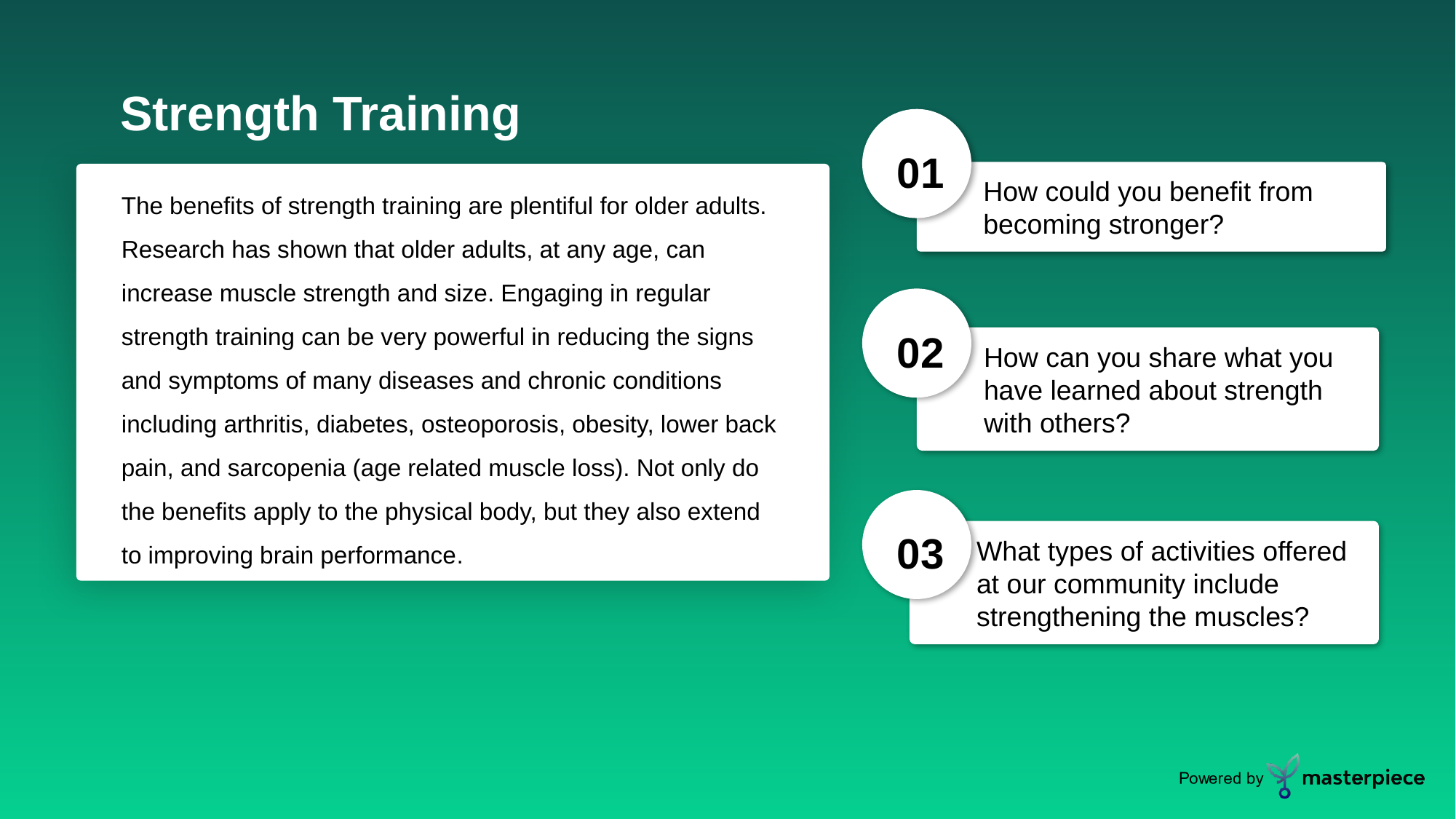

Strength Training
01
How could you benefit from becoming stronger?
The benefits of strength training are plentiful for older adults. Research has shown that older adults, at any age, can increase muscle strength and size. Engaging in regular strength training can be very powerful in reducing the signs and symptoms of many diseases and chronic conditions including arthritis, diabetes, osteoporosis, obesity, lower back pain, and sarcopenia (age related muscle loss). Not only do the benefits apply to the physical body, but they also extend to improving brain performance.
02
How can you share what you have learned about strength with others?
03
What types of activities offered at our community include strengthening the muscles?